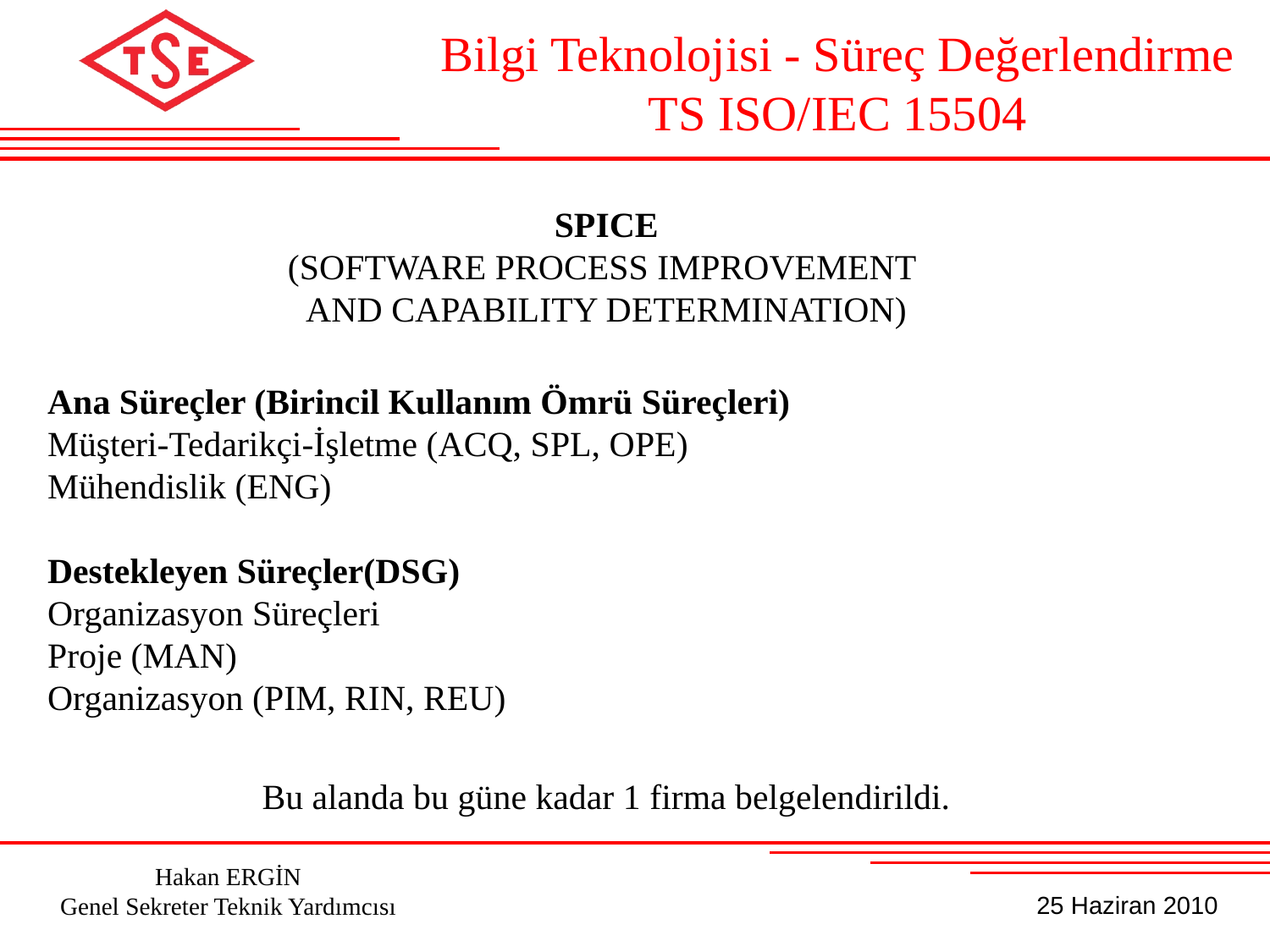

Bilgi Teknolojisi - Süreç Değerlendirme
TS ISO/IEC 15504
SPICE
(SOFTWARE PROCESS IMPROVEMENT
AND CAPABILITY DETERMINATION)

Ana Süreçler (Birincil Kullanım Ömrü Süreçleri)
Müşteri-Tedarikçi-İşletme (ACQ, SPL, OPE)
Mühendislik (ENG)

Destekleyen Süreçler(DSG)
Organizasyon Süreçleri
Proje (MAN)
Organizasyon (PIM, RIN, REU)

Bu alanda bu güne kadar 1 firma belgelendirildi.